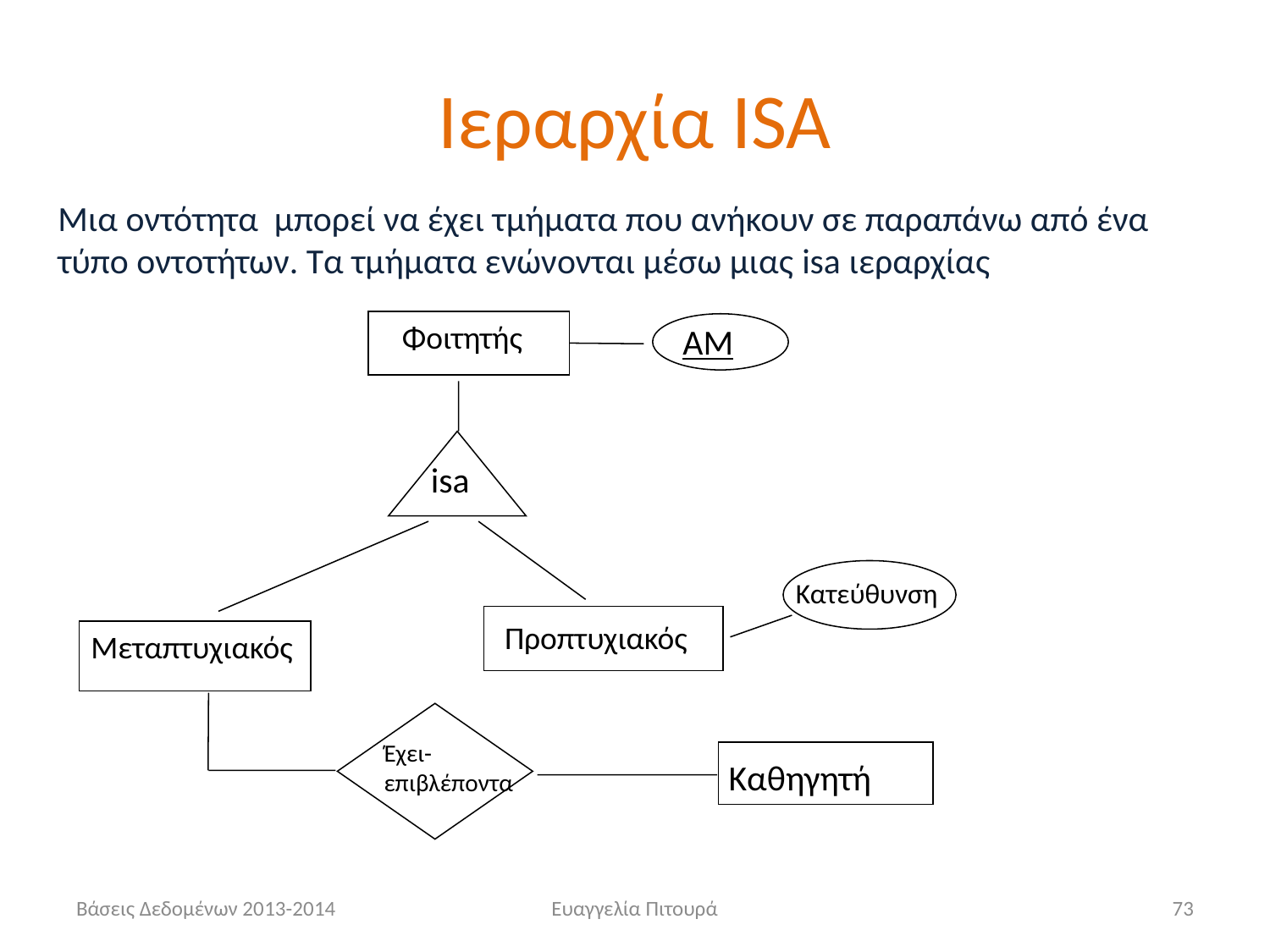

# Ιεραρχία ISA
Μια οντότητα  μπορεί να έχει τμήματα που ανήκουν σε παραπάνω από ένα τύπο οντοτήτων. Τα τμήματα ενώνονται μέσω μιας isa ιεραρχίας

Φοιτητής
ΑΜ

isa

Κατεύθυνση

Προπτυχιακός

Μεταπτυχιακός

Έχει-επιβλέποντα

Καθηγητή

Βάσεις Δεδομένων 2013-2014
Ευαγγελία Πιτουρά
73